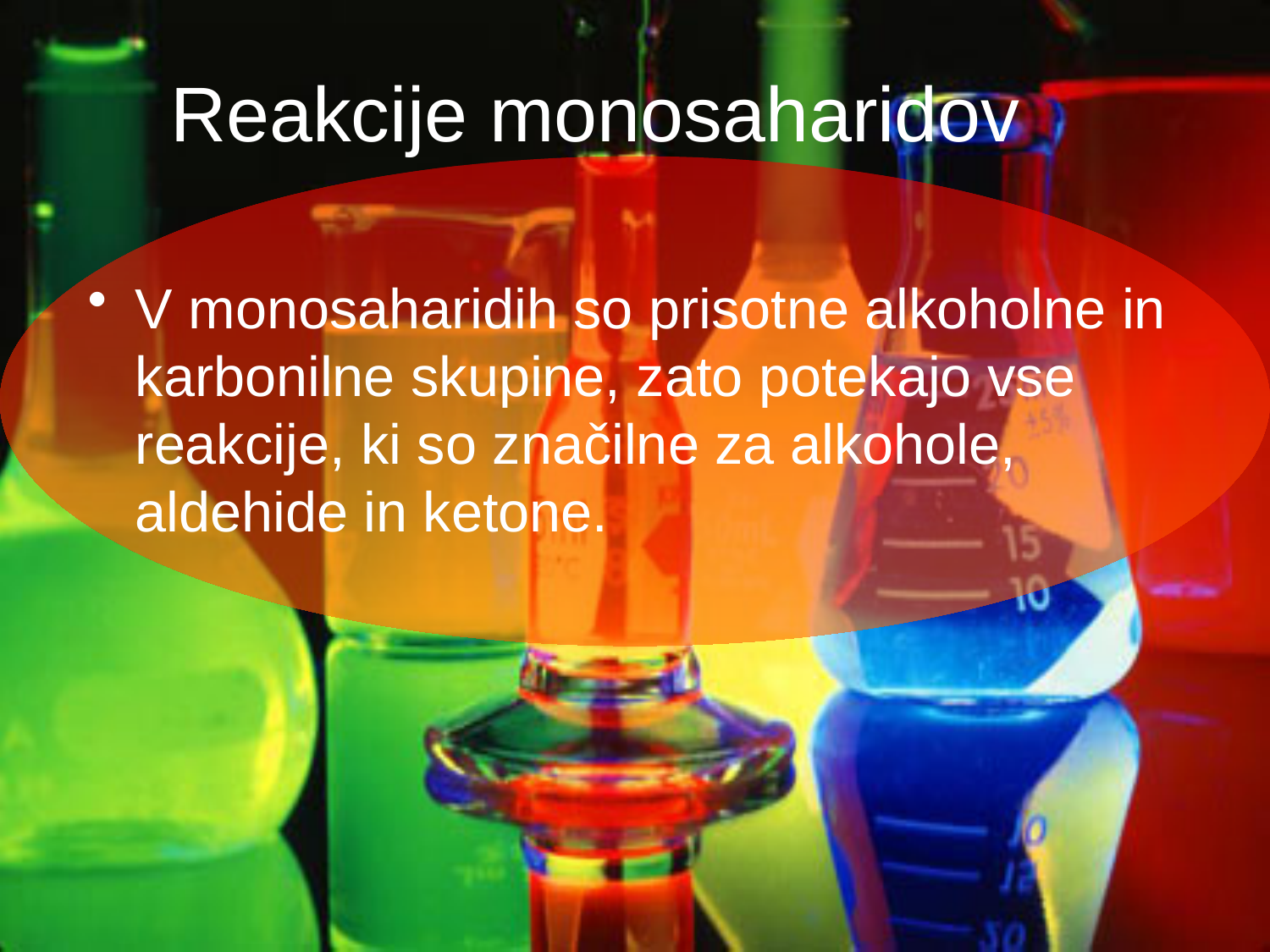

# Reakcije monosaharidov

V monosaharidih so prisotne alkoholne in karbonilne skupine, zato potekajo vse reakcije, ki so značilne za alkohole, aldehide in ketone.